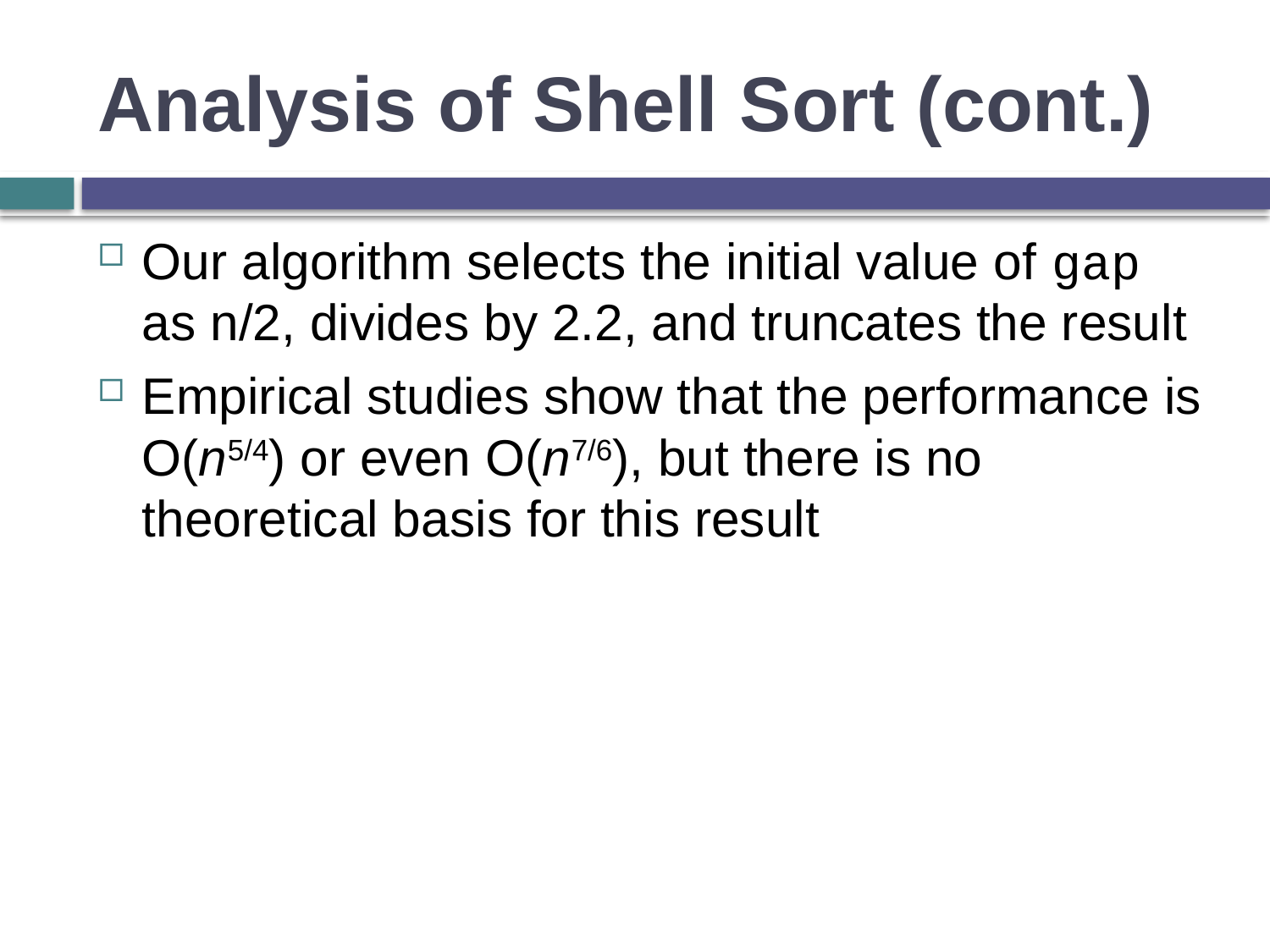

# Analysis of Shell Sort (cont.)
Our algorithm selects the initial value of gap as n/2, divides by 2.2, and truncates the result
Empirical studies show that the performance is O(n5/4) or even O(n7/6), but there is no theoretical basis for this result